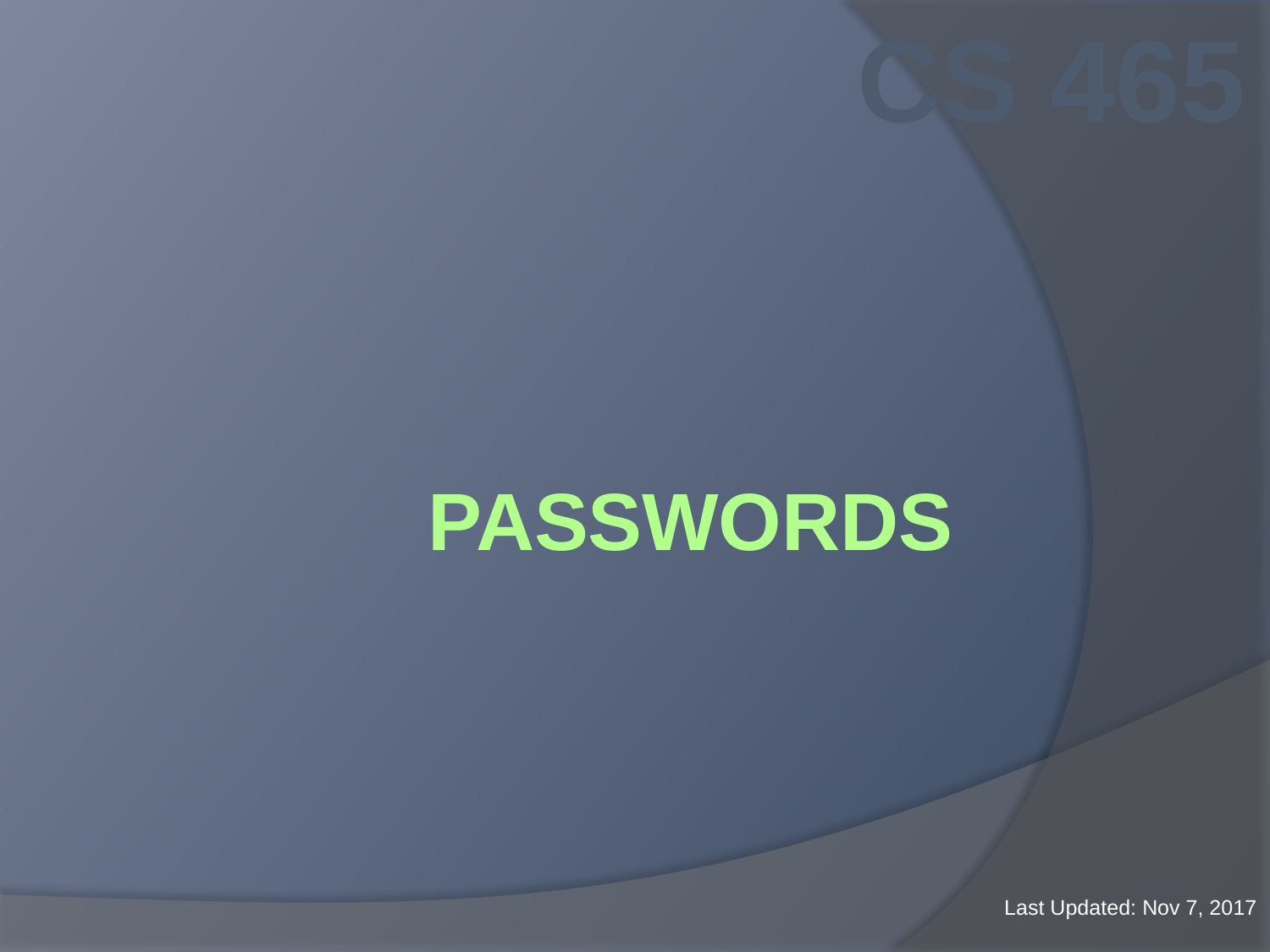

CS 465

# PasswordS

Last Updated: Nov 7, 2017